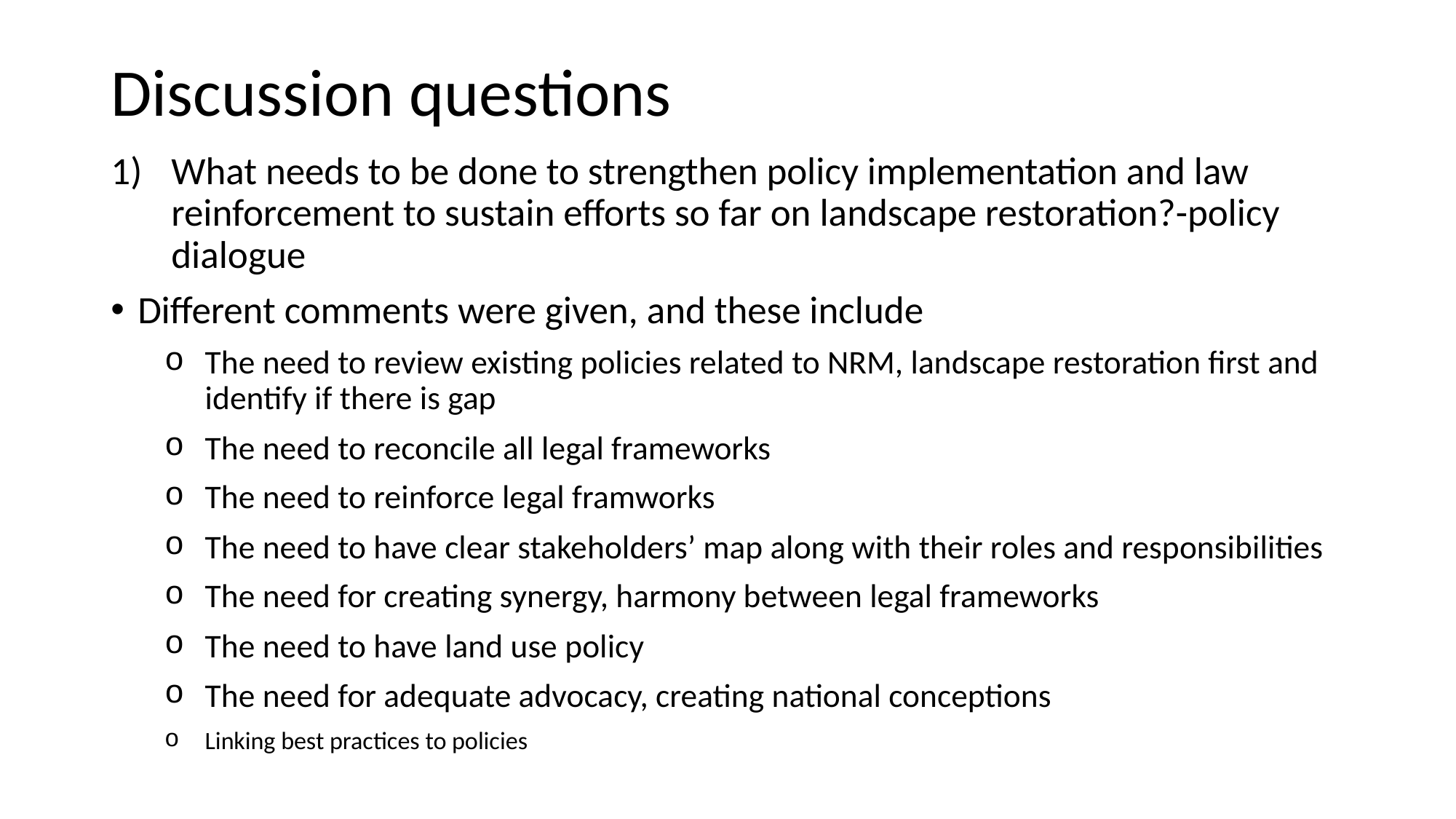

# Discussion questions
What needs to be done to strengthen policy implementation and law reinforcement to sustain efforts so far on landscape restoration?-policy dialogue
Different comments were given, and these include
The need to review existing policies related to NRM, landscape restoration first and identify if there is gap
The need to reconcile all legal frameworks
The need to reinforce legal framworks
The need to have clear stakeholders’ map along with their roles and responsibilities
The need for creating synergy, harmony between legal frameworks
The need to have land use policy
The need for adequate advocacy, creating national conceptions
Linking best practices to policies